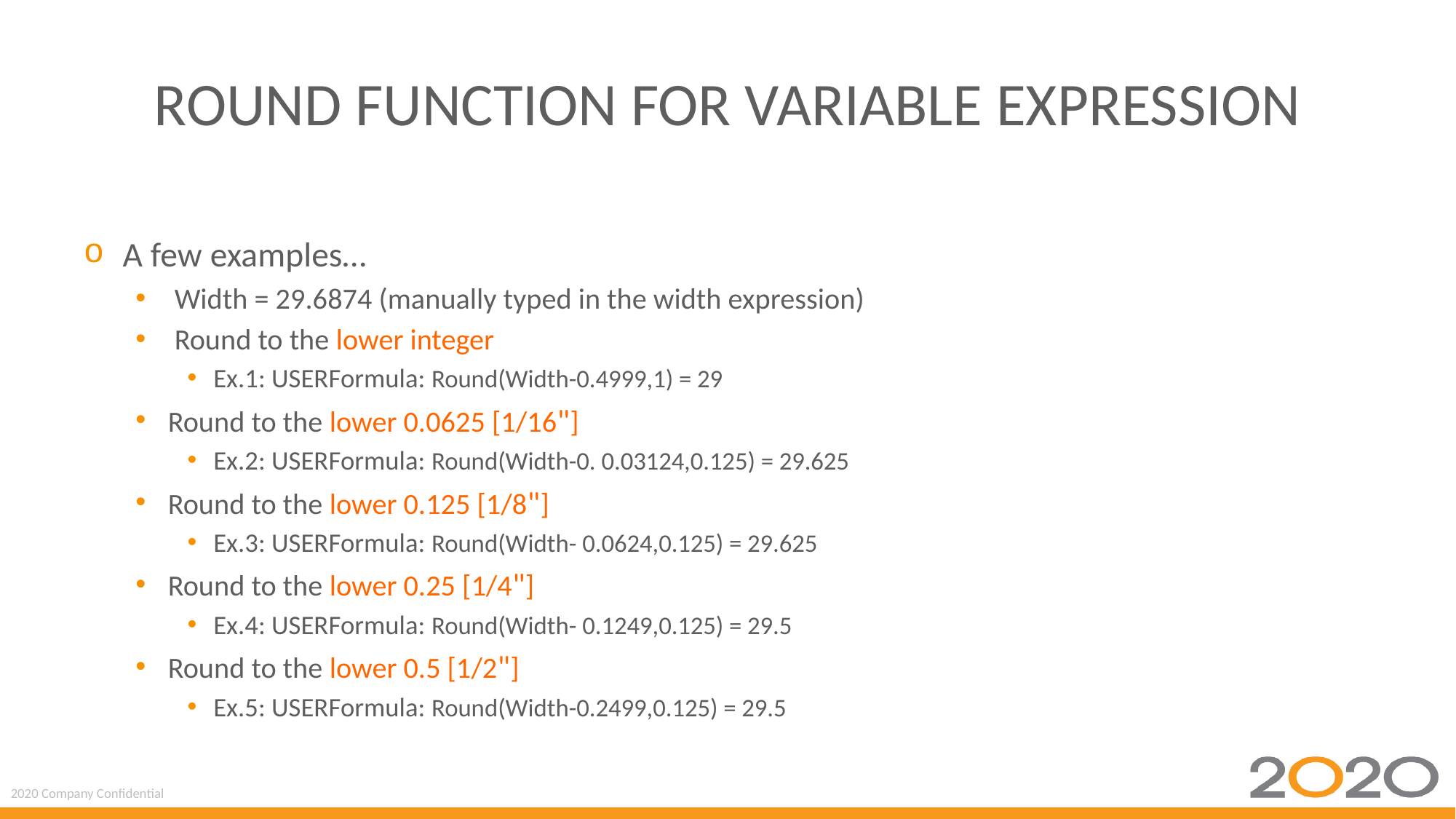

# Round Function for Variable Expression

A few examples…
Width = 29.6874 (manually typed in the width expression)
Round to the lower integer
Ex.1: USERFormula: Round(Width-0.4999,1) = 29
Round to the lower 0.0625 [1/16"]
Ex.2: USERFormula: Round(Width-0. 0.03124,0.125) = 29.625
Round to the lower 0.125 [1/8"]
Ex.3: USERFormula: Round(Width- 0.0624,0.125) = 29.625
Round to the lower 0.25 [1/4"]
Ex.4: USERFormula: Round(Width- 0.1249,0.125) = 29.5
Round to the lower 0.5 [1/2"]
Ex.5: USERFormula: Round(Width-0.2499,0.125) = 29.5